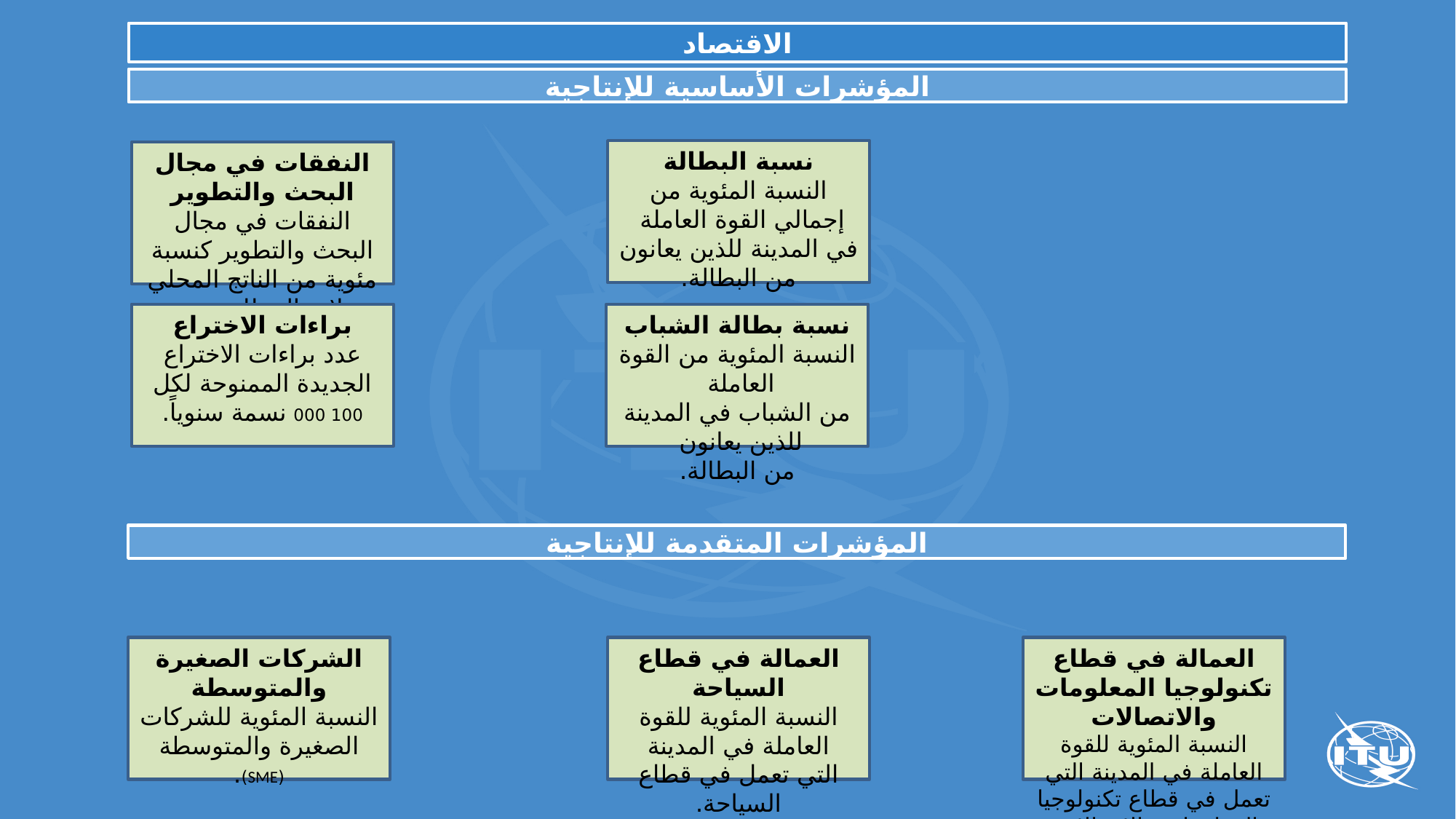

الاقتصاد
المؤشرات الأساسية للإنتاجية
نسبة البطالة
النسبة المئوية من إجمالي القوة العاملة
في المدينة للذين يعانون من البطالة.
النفقات في مجال البحث والتطوير
النفقات في مجال البحث والتطوير كنسبة مئوية من الناتج المحلي لإجمالي للمدينة.
براءات الاختراع
عدد براءات الاختراع الجديدة الممنوحة لكل 100 000 نسمة سنوياً.
نسبة بطالة الشباب
النسبة المئوية من القوة العاملة
من الشباب في المدينة للذين يعانون
من البطالة.
المؤشرات المتقدمة للإنتاجية
الشركات الصغيرة والمتوسطة
النسبة المئوية للشركات الصغيرة والمتوسطة (SME).
العمالة في قطاع السياحة
النسبة المئوية للقوة العاملة في المدينة
التي تعمل في قطاع السياحة.
العمالة في قطاع تكنولوجيا المعلومات والاتصالات
النسبة المئوية للقوة العاملة في المدينة التي تعمل في قطاع تكنولوجيا المعلومات والاتصالات.